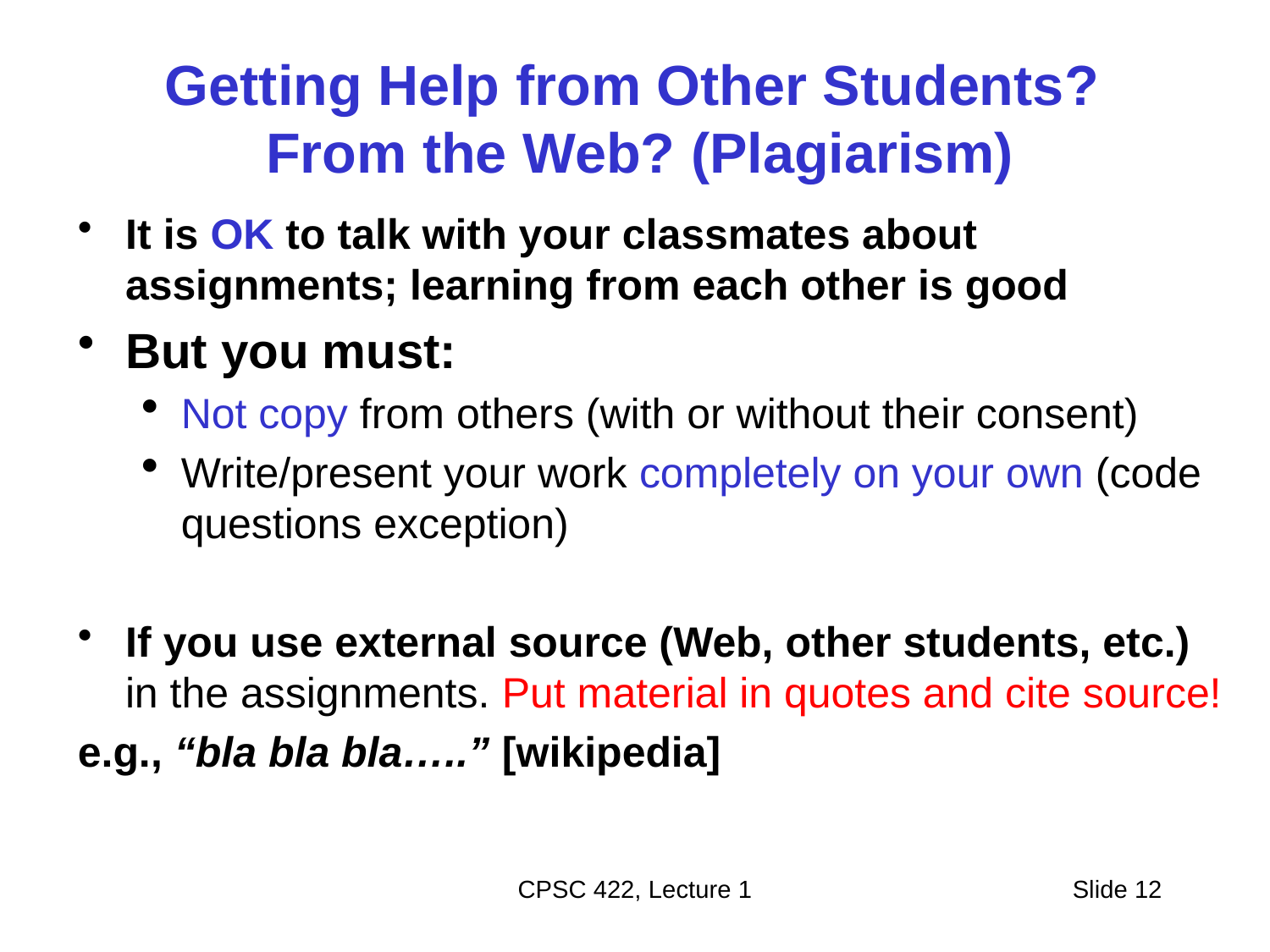

# Getting Help from Other Students? From the Web? (Plagiarism)
It is OK to talk with your classmates about assignments; learning from each other is good
But you must:
Not copy from others (with or without their consent)
Write/present your work completely on your own (code questions exception)

If you use external source (Web, other students, etc.) in the assignments. Put material in quotes and cite source!
e.g., “bla bla bla…..” [wikipedia]
CPSC 422, Lecture 1
Slide 12